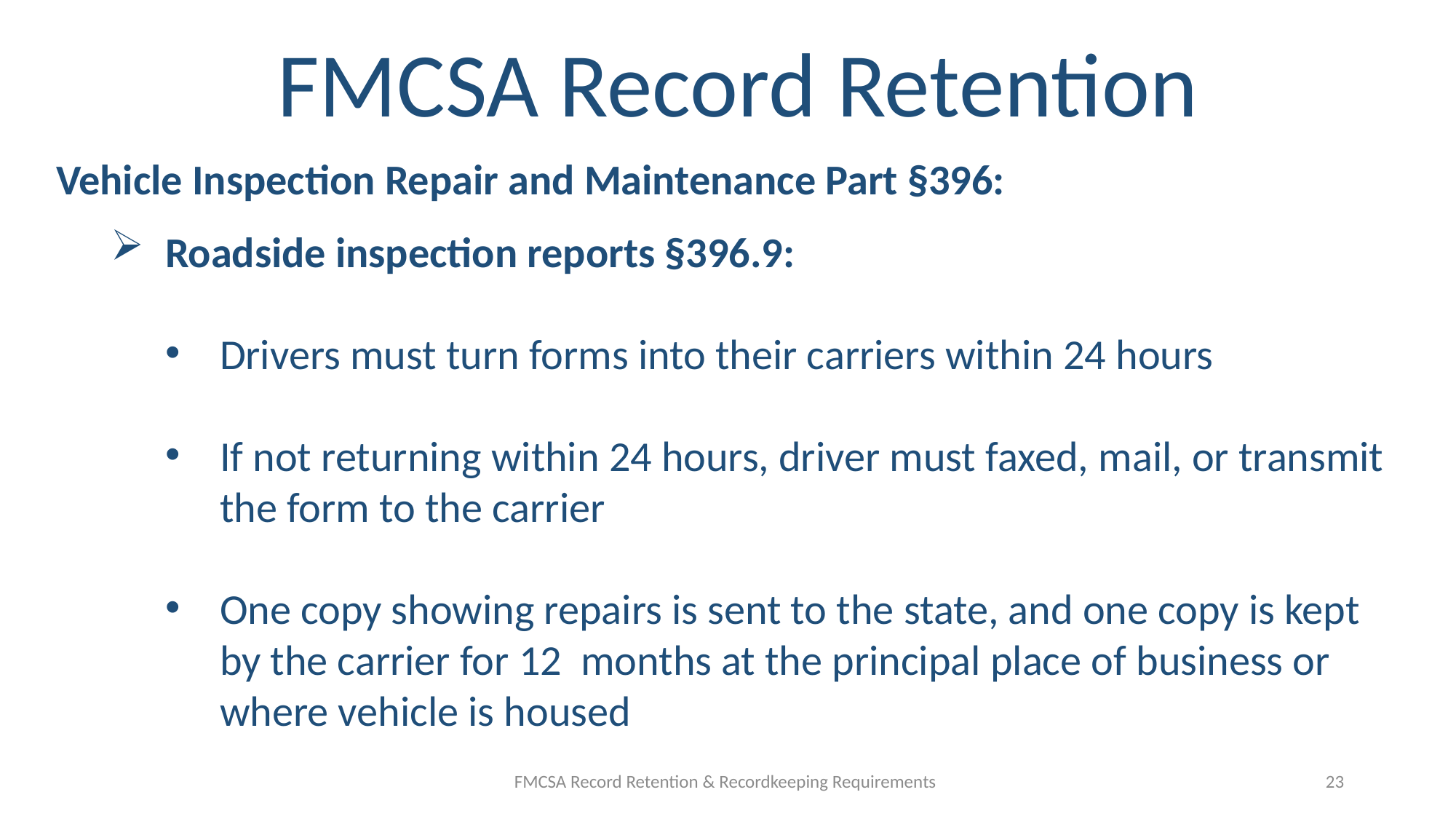

# FMCSA Record Retention
Vehicle Inspection Repair and Maintenance Part §396:

Roadside inspection reports §396.9:

Drivers must turn forms into their carriers within 24 hours

If not returning within 24 hours, driver must faxed, mail, or transmit the form to the carrier

One copy showing repairs is sent to the state, and one copy is kept by the carrier for 12  months at the principal place of business or where vehicle is housed

FMCSA Record Retention & Recordkeeping Requirements
23